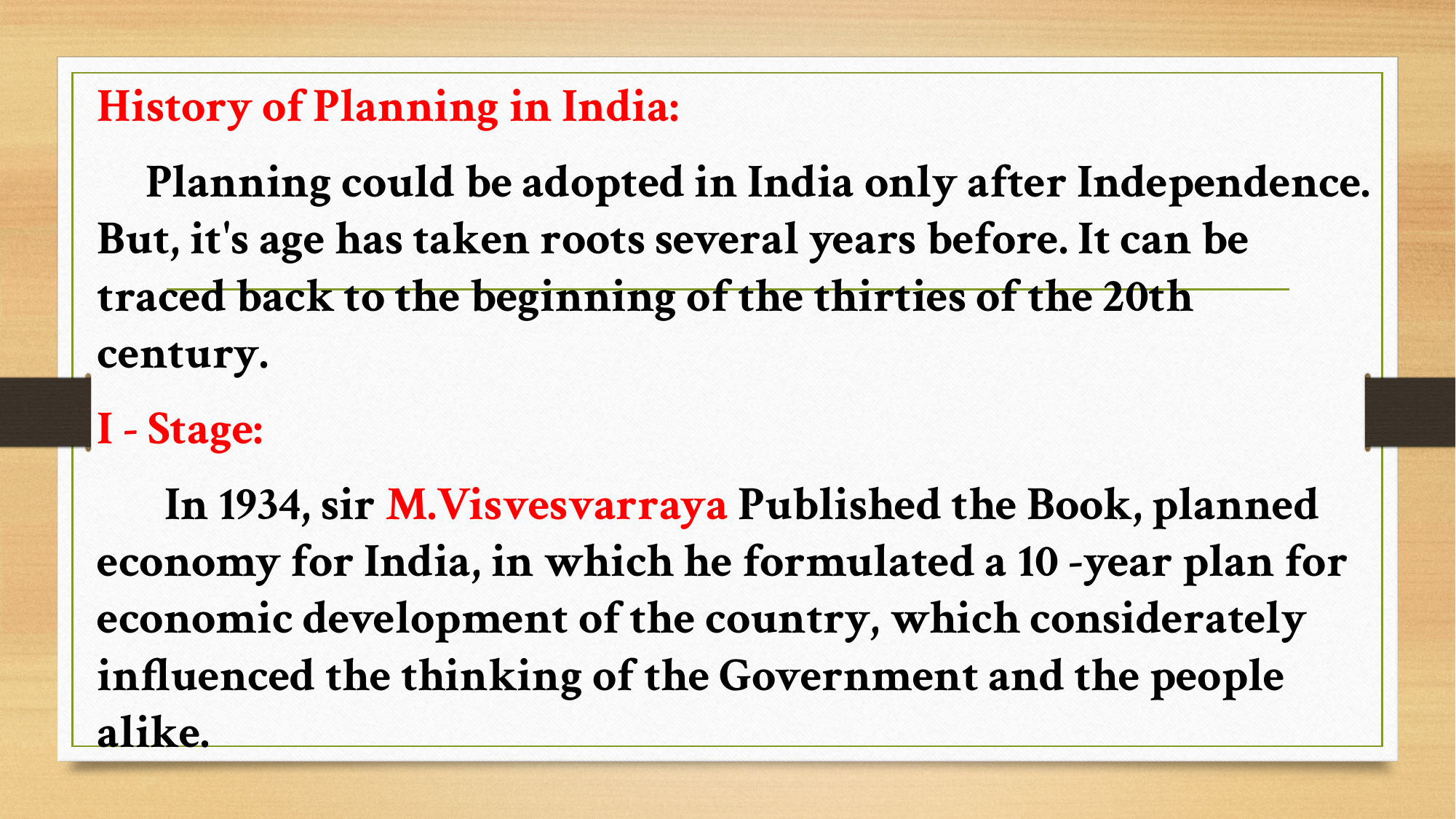

History of Planning in India:
     Planning could be adopted in India only after Independence. But, it's age has taken roots several years before. It can be traced back to the beginning of the thirties of the 20th century.
I - Stage:
       In 1934, sir M.Visvesvarraya Published the Book, planned economy for India, in which he formulated a 10 -year plan for economic development of the country, which considerately influenced the thinking of the Government and the people alike.